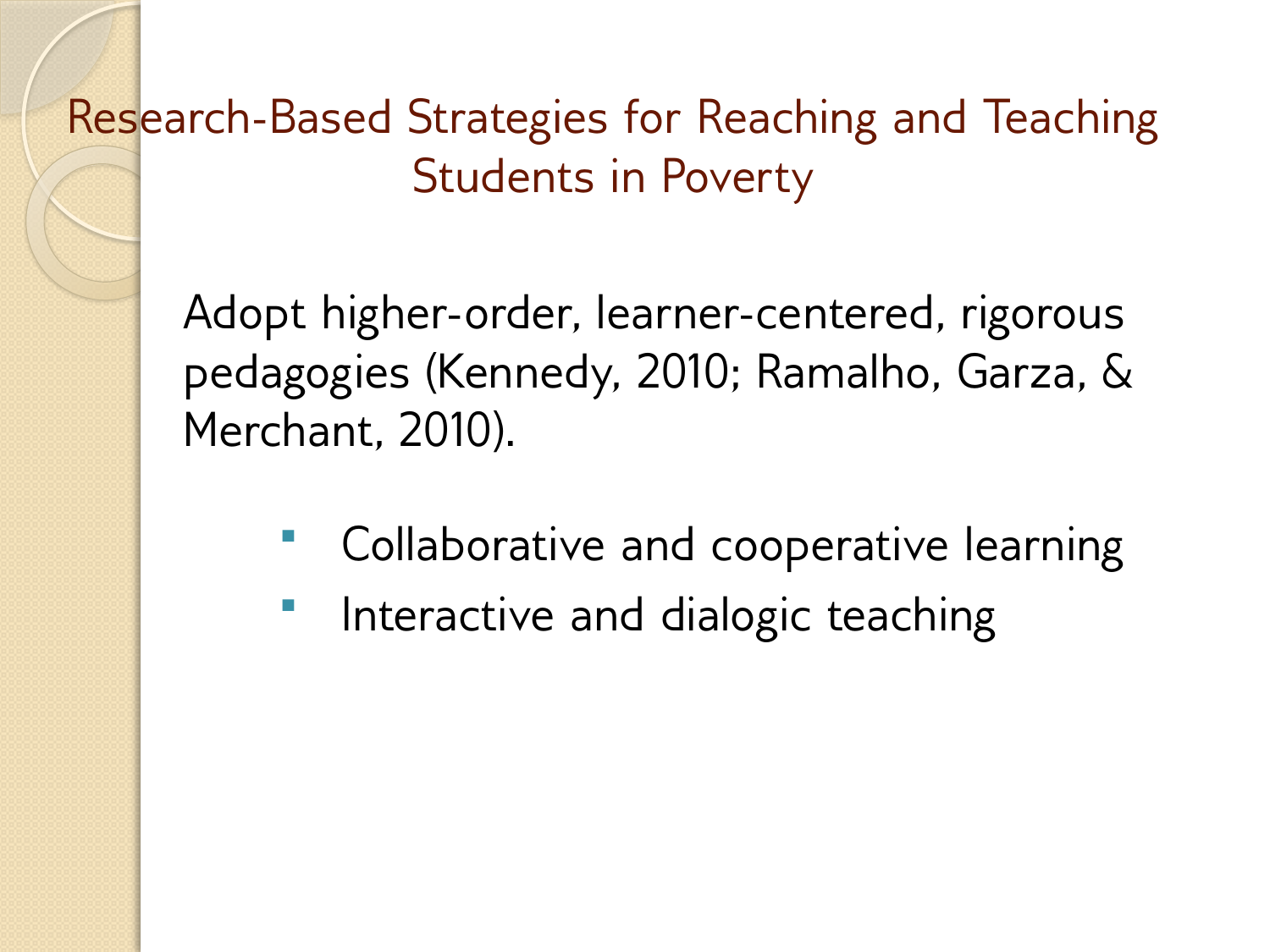

# Research-Based Strategies for Reaching and Teaching Students in Poverty

Adopt higher-order, learner-centered, rigorous pedagogies (Kennedy, 2010; Ramalho, Garza, & Merchant, 2010).

Collaborative and cooperative learning
Interactive and dialogic teaching
52